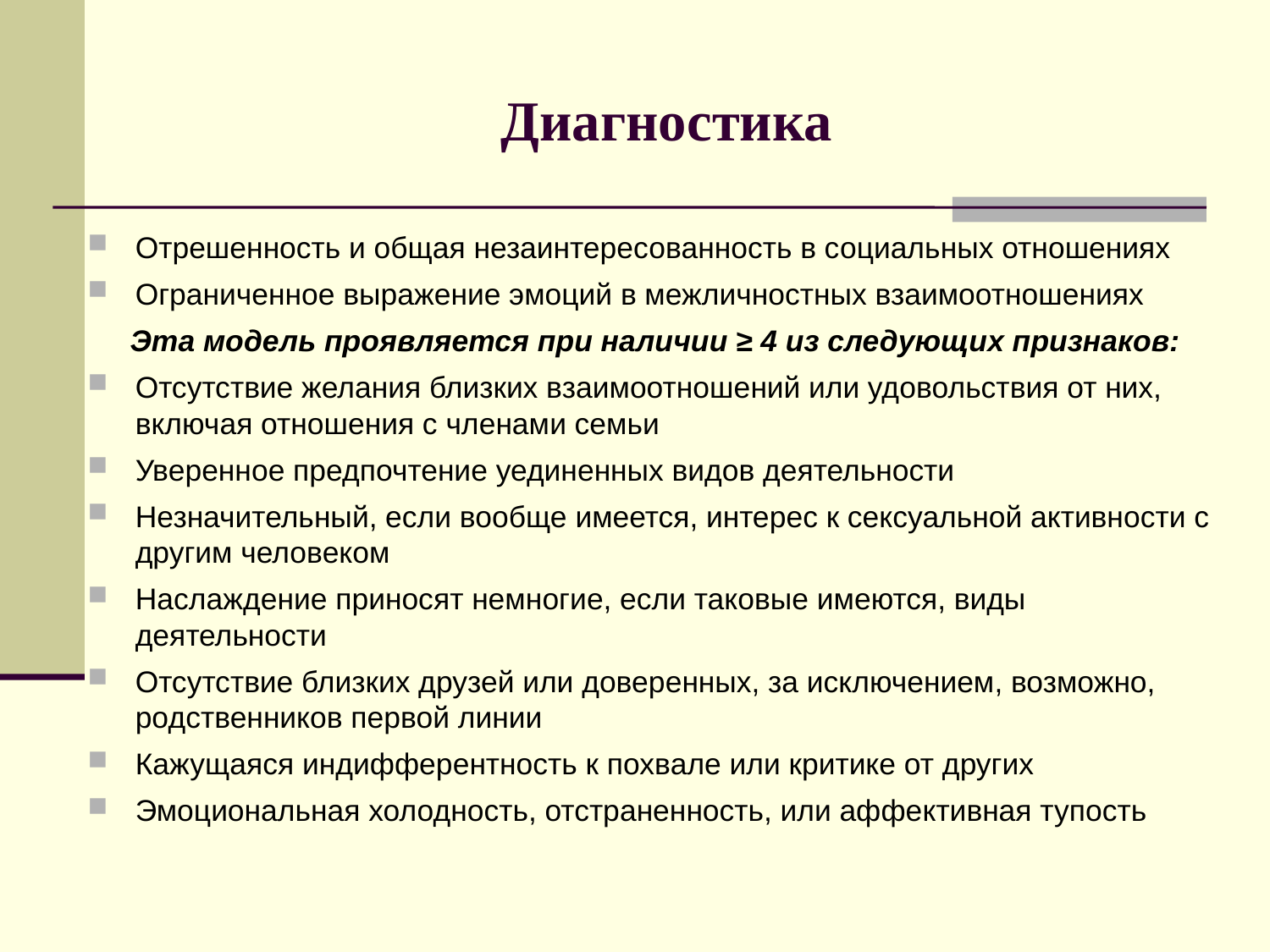

# Диагностика
Отрешенность и общая незаинтересованность в социальных отношениях
Ограниченное выражение эмоций в межличностных взаимоотношениях
Эта модель проявляется при наличии ≥ 4 из следующих признаков:
Отсутствие желания близких взаимоотношений или удовольствия от них, включая отношения с членами семьи
Уверенное предпочтение уединенных видов деятельности
Незначительный, если вообще имеется, интерес к сексуальной активности с другим человеком
Наслаждение приносят немногие, если таковые имеются, виды деятельности
Отсутствие близких друзей или доверенных, за исключением, возможно, родственников первой линии
Кажущаяся индифферентность к похвале или критике от других
Эмоциональная холодность, отстраненность, или аффективная тупость